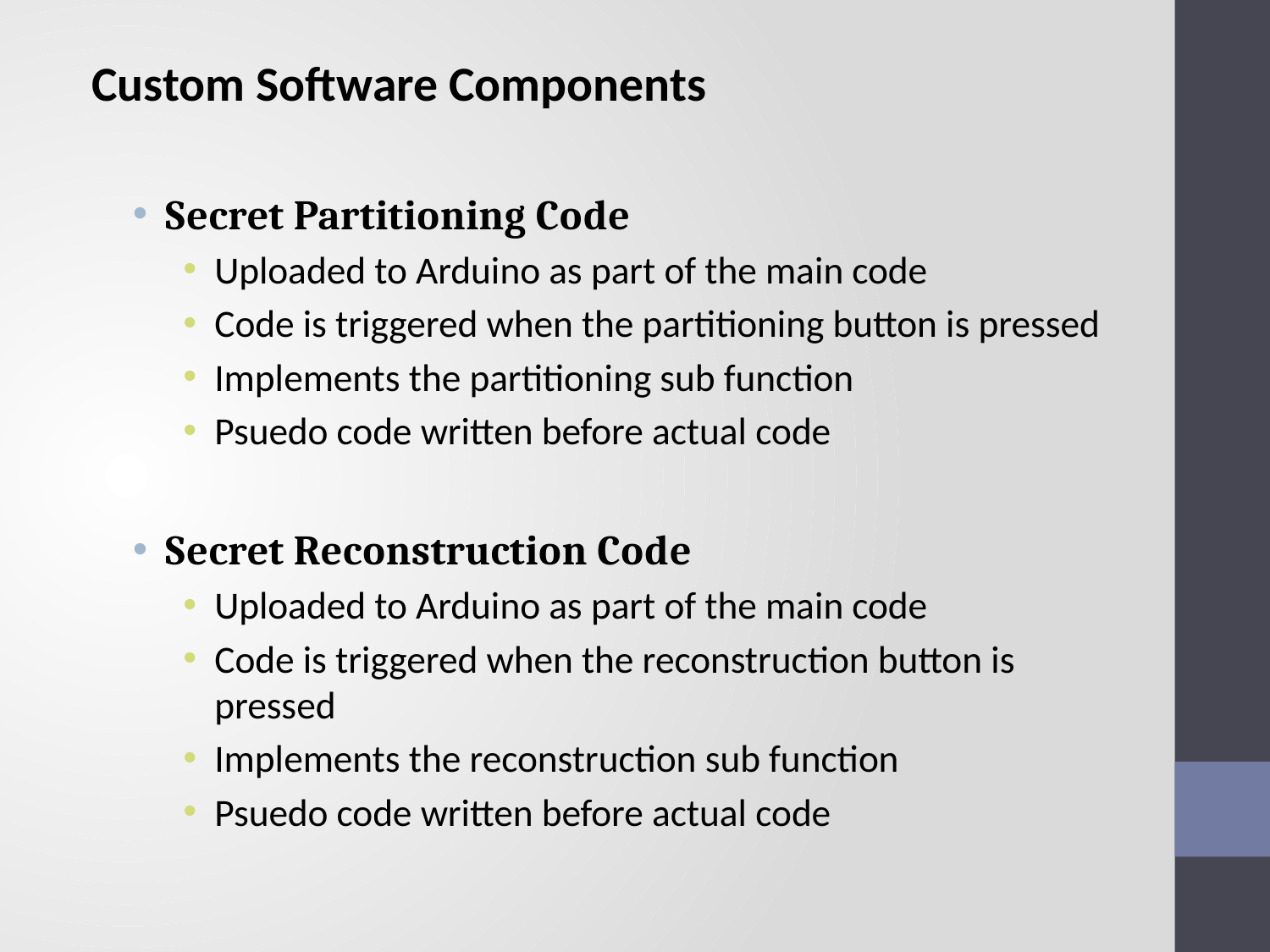

Custom Software Components

Secret Partitioning Code
Uploaded to Arduino as part of the main code
Code is triggered when the partitioning button is pressed
Implements the partitioning sub function
Psuedo code written before actual code

Secret Reconstruction Code
Uploaded to Arduino as part of the main code
Code is triggered when the reconstruction button is pressed
Implements the reconstruction sub function
Psuedo code written before actual code